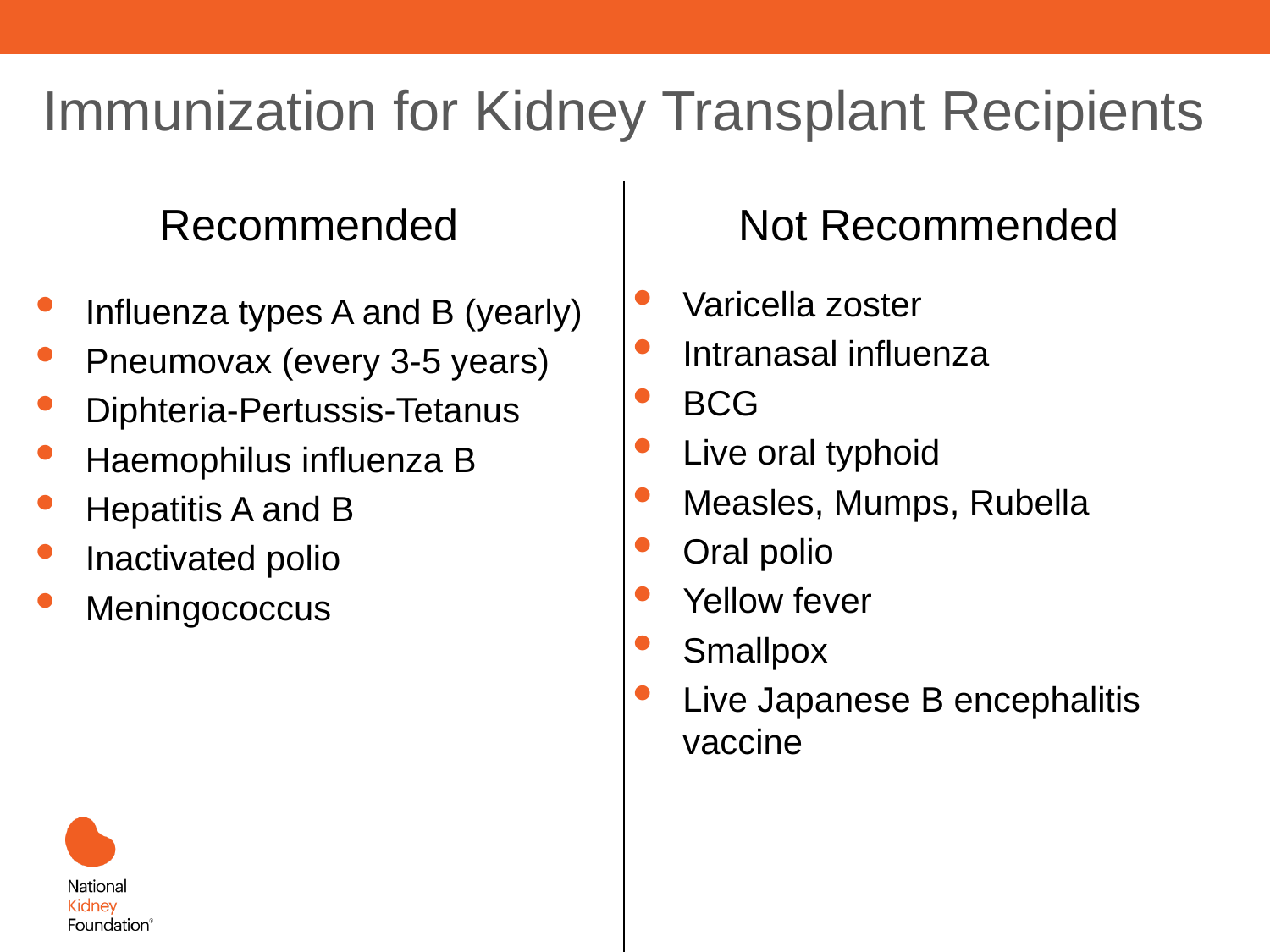

# Immunization for Kidney Transplant Recipients
Recommended
Not Recommended
Varicella zoster
Intranasal influenza
BCG
Live oral typhoid
Measles, Mumps, Rubella
Oral polio
Yellow fever
Smallpox
Live Japanese B encephalitis vaccine
Influenza types A and B (yearly)
Pneumovax (every 3-5 years)
Diphteria-Pertussis-Tetanus
Haemophilus influenza B
Hepatitis A and B
Inactivated polio
Meningococcus